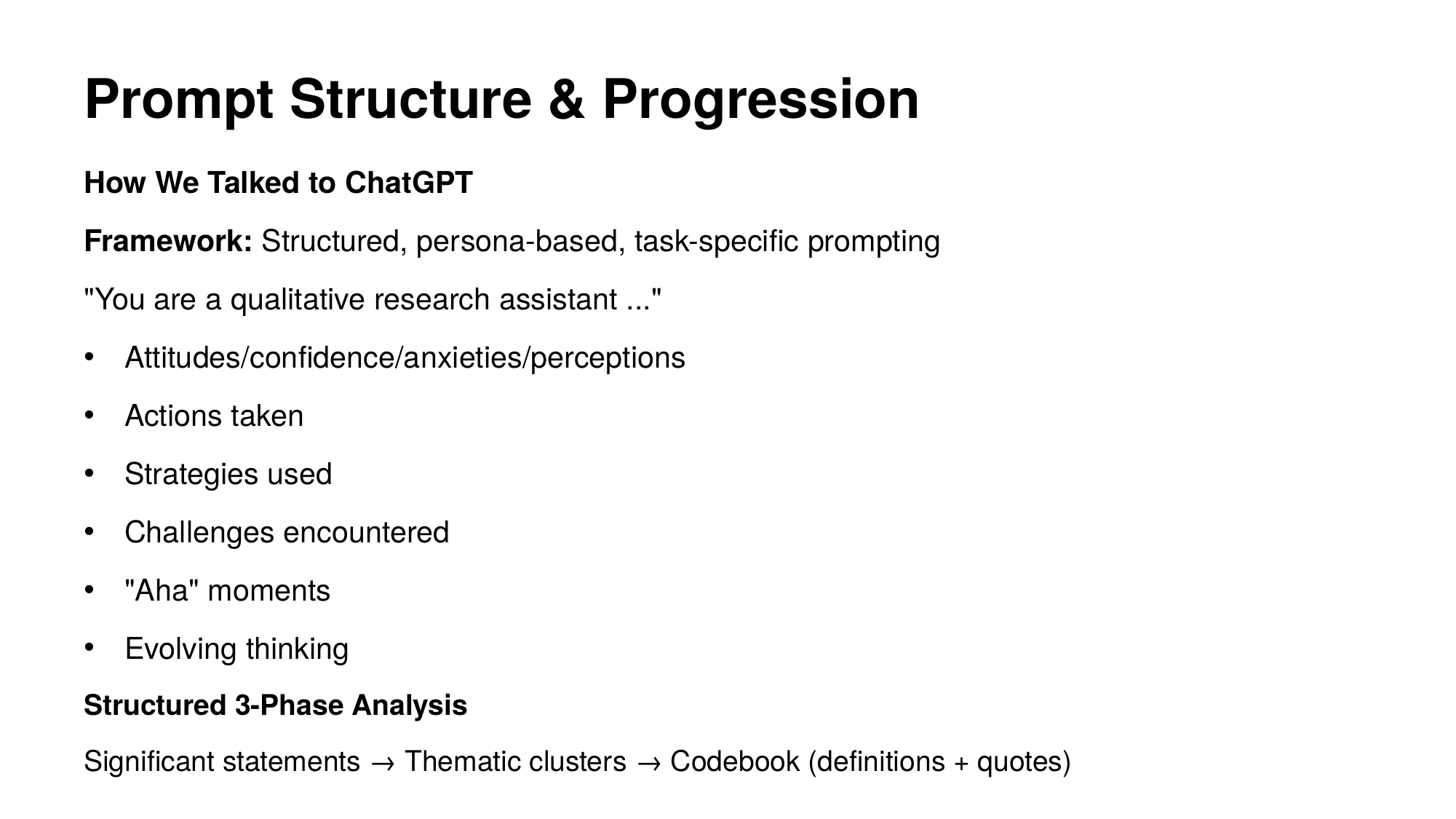

# Prompt Structure & Progression
How We Talked to ChatGPT
Framework: Structured, persona-based, task-specific prompting
"You are a qualitative research assistant ..."
Attitudes/confidence/anxieties/perceptions
Actions taken
Strategies used
Challenges encountered
"Aha" moments
Evolving thinking
Structured 3-Phase Analysis
Significant statements → Thematic clusters → Codebook (definitions + quotes)